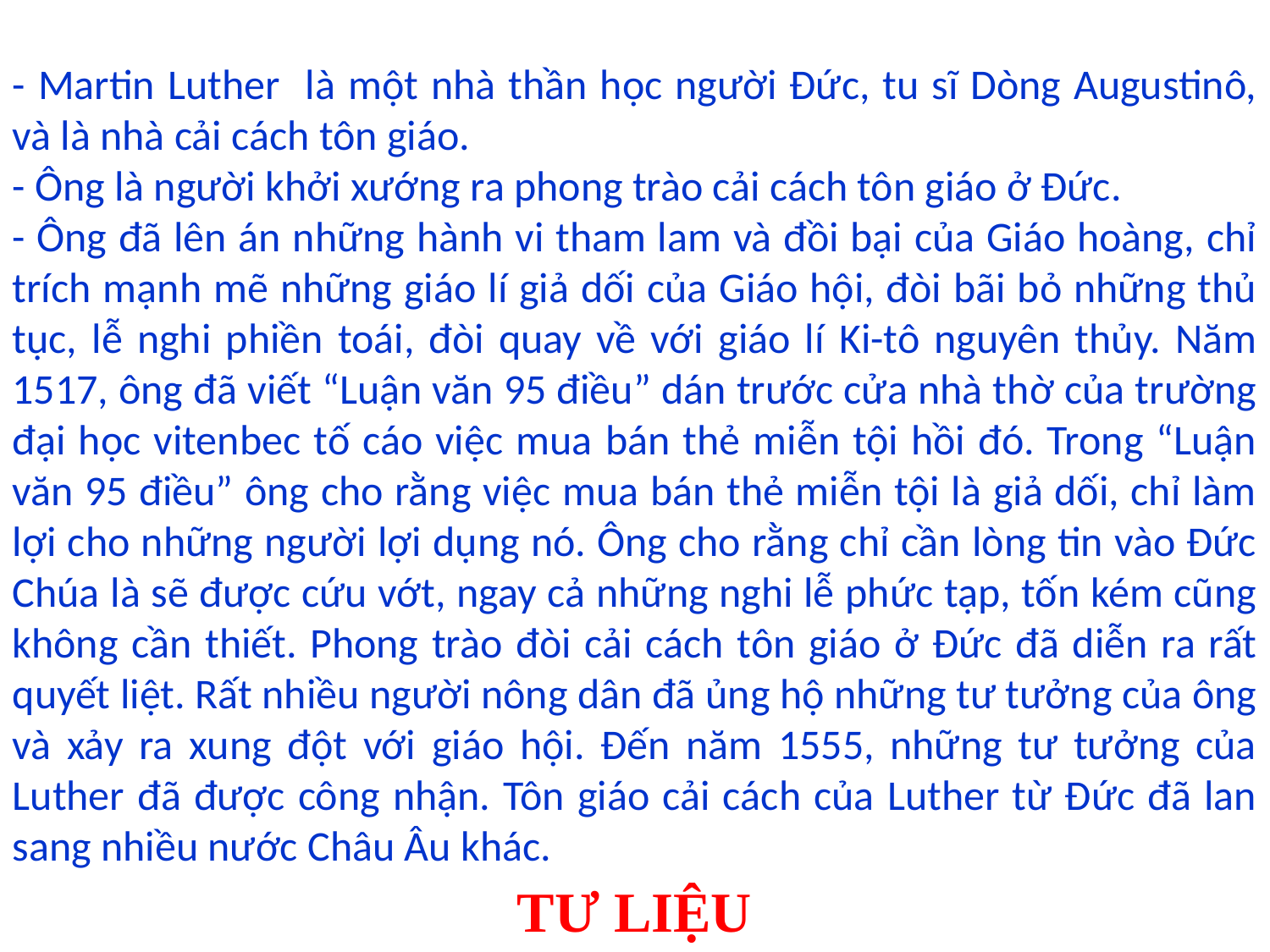

- Martin Luther  là một nhà thần học người Đức, tu sĩ Dòng Augustinô, và là nhà cải cách tôn giáo.
- Ông là người khởi xướng ra phong trào cải cách tôn giáo ở Đức.
- Ông đã lên án những hành vi tham lam và đồi bại của Giáo hoàng, chỉ trích mạnh mẽ những giáo lí giả dối của Giáo hội, đòi bãi bỏ những thủ tục, lễ nghi phiền toái, đòi quay về với giáo lí Ki-tô nguyên thủy. Năm 1517, ông đã viết “Luận văn 95 điều” dán trước cửa nhà thờ của trường đại học vitenbec tố cáo việc mua bán thẻ miễn tội hồi đó. Trong “Luận văn 95 điều” ông cho rằng việc mua bán thẻ miễn tội là giả dối, chỉ làm lợi cho những người lợi dụng nó. Ông cho rằng chỉ cần lòng tin vào Đức Chúa là sẽ được cứu vớt, ngay cả những nghi lễ phức tạp, tốn kém cũng không cần thiết. Phong trào đòi cải cách tôn giáo ở Đức đã diễn ra rất quyết liệt. Rất nhiều người nông dân đã ủng hộ những tư tưởng của ông và xảy ra xung đột với giáo hội. Đến năm 1555, những tư tưởng của Luther đã được công nhận. Tôn giáo cải cách của Luther từ Đức đã lan sang nhiều nước Châu Âu khác.

# TƯ LIỆU